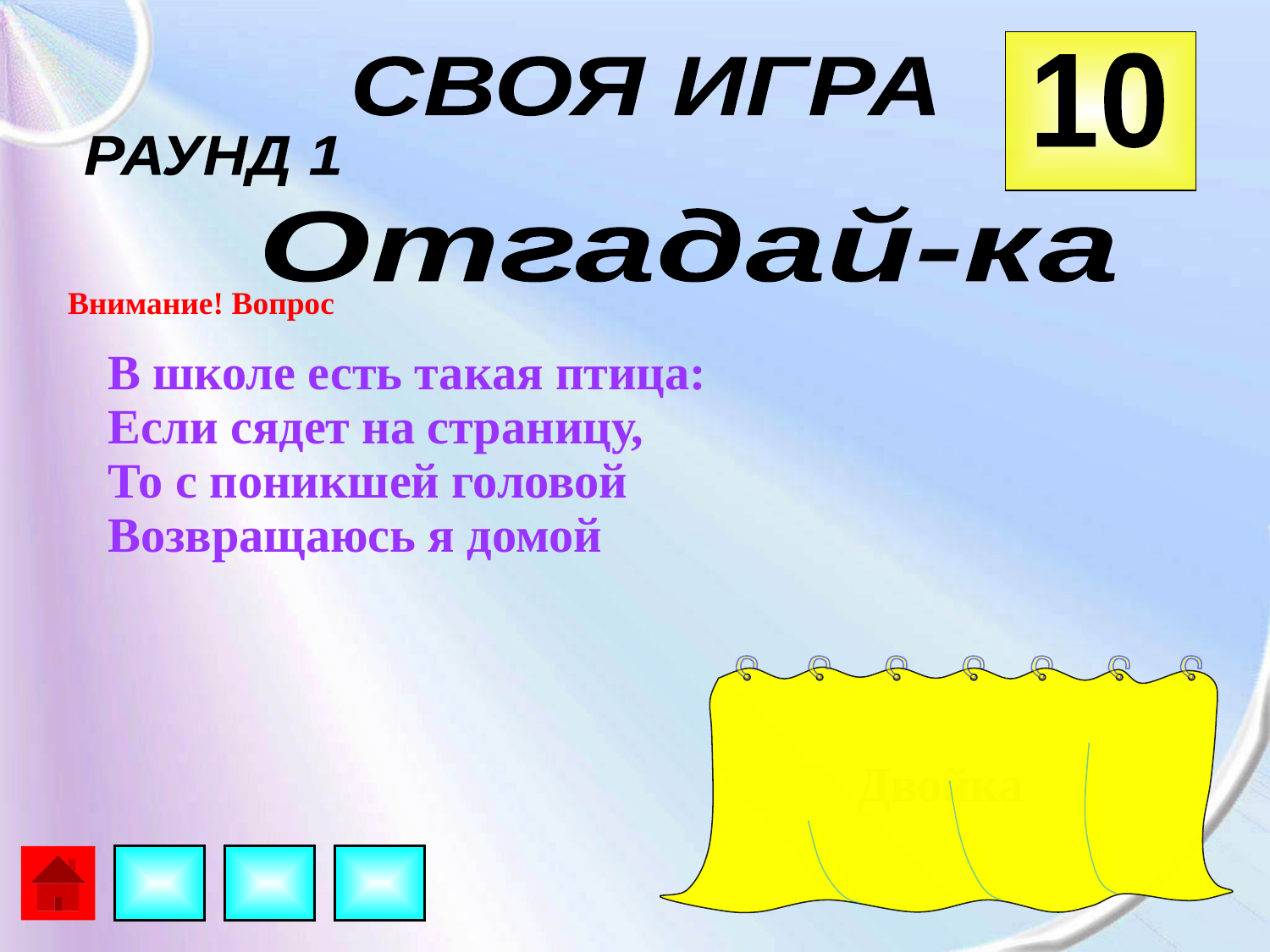

10
СВОЯ ИГРА
РАУНД 1
Отгадай-ка
Внимание! Вопрос
В школе есть такая птица:
Если сядет на страницу,
То с поникшей головой
Возвращаюсь я домой

Двойка